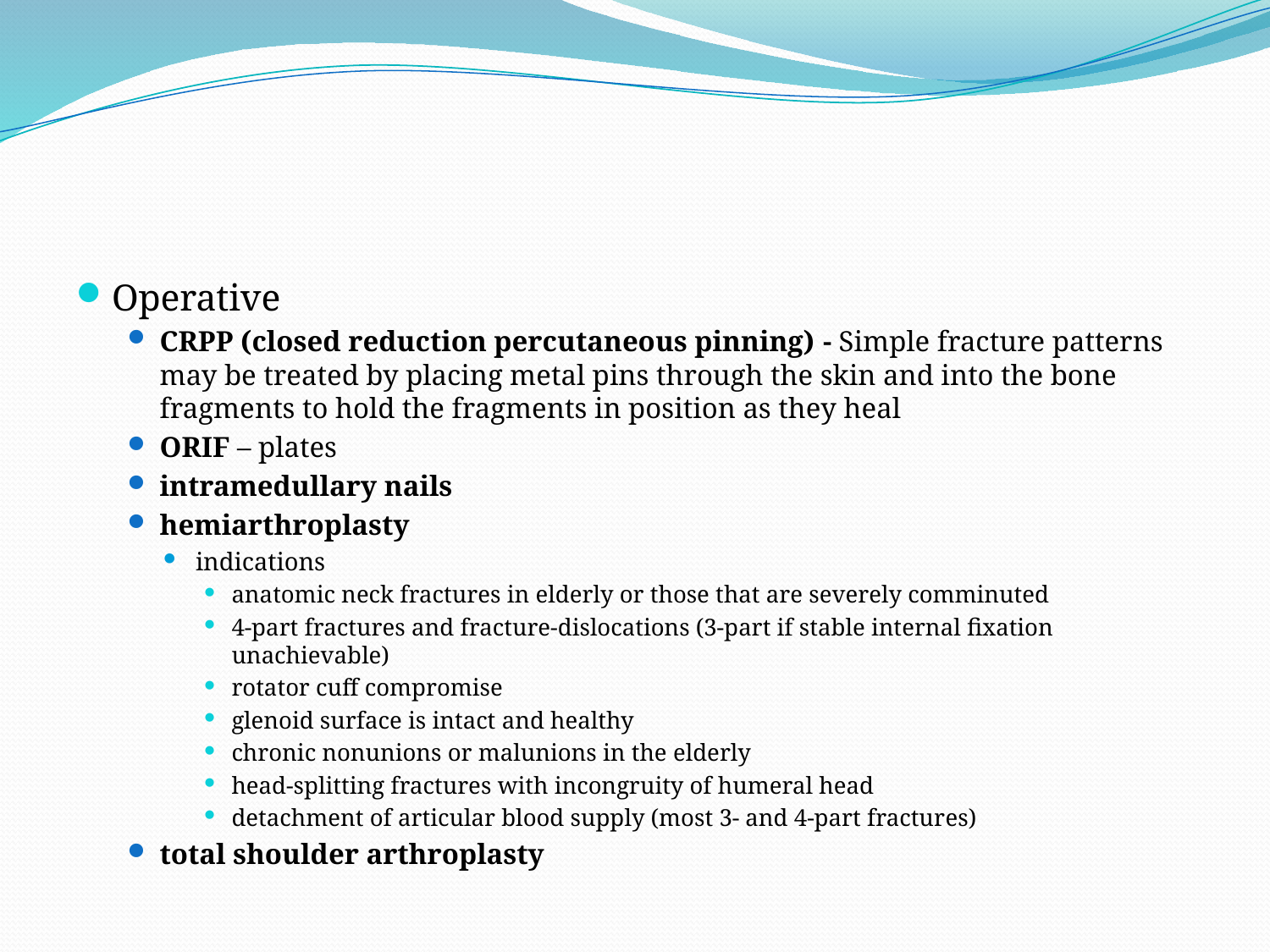

#
Operative
CRPP (closed reduction percutaneous pinning) - Simple fracture patterns may be treated by placing metal pins through the skin and into the bone fragments to hold the fragments in position as they heal
ORIF – plates
intramedullary nails
hemiarthroplasty
indications
anatomic neck fractures in elderly or those that are severely comminuted
4-part fractures and fracture-dislocations (3-part if stable internal fixation unachievable)
rotator cuff compromise
glenoid surface is intact and healthy
chronic nonunions or malunions in the elderly
head-splitting fractures with incongruity of humeral head
detachment of articular blood supply (most 3- and 4-part fractures)
total shoulder arthroplasty